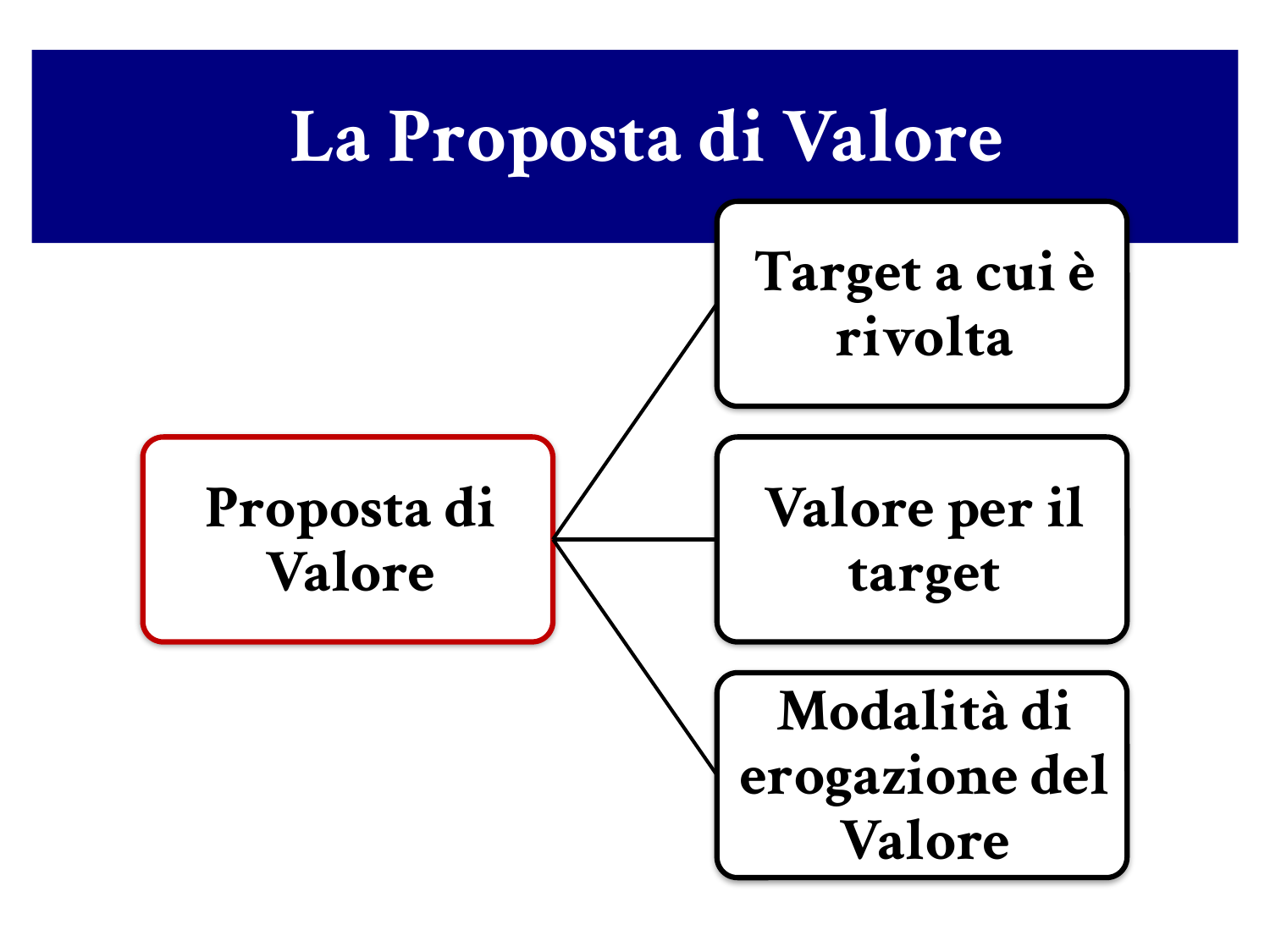

# La Proposta di Valore
Proposta di Valore

Target a cui è rivolta

Valore per il target

Modalità di erogazione del Valore